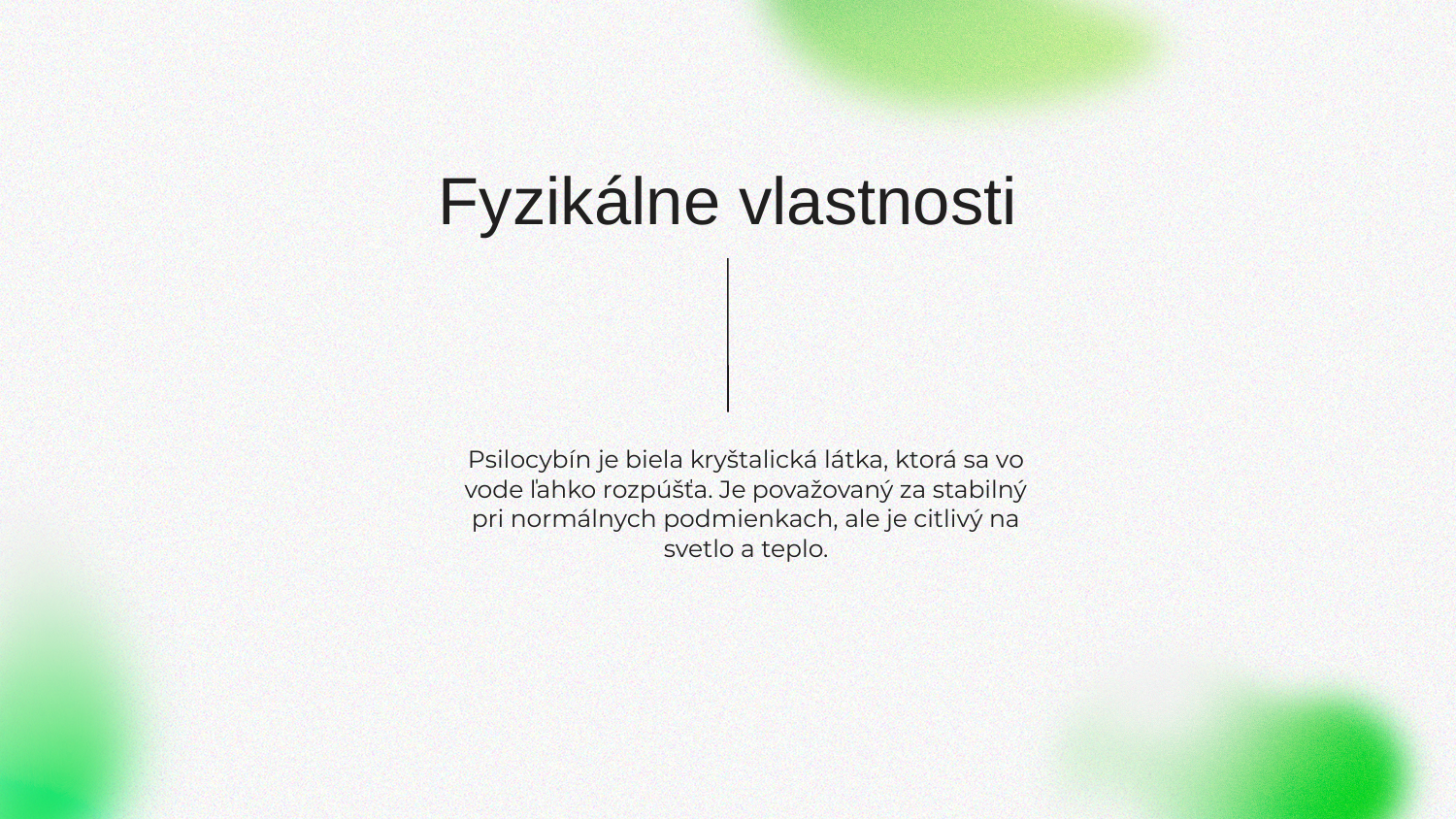

# Fyzikálne vlastnosti
Psilocybín je biela kryštalická látka, ktorá sa vo vode ľahko rozpúšťa. Je považovaný za stabilný pri normálnych podmienkach, ale je citlivý na svetlo a teplo.